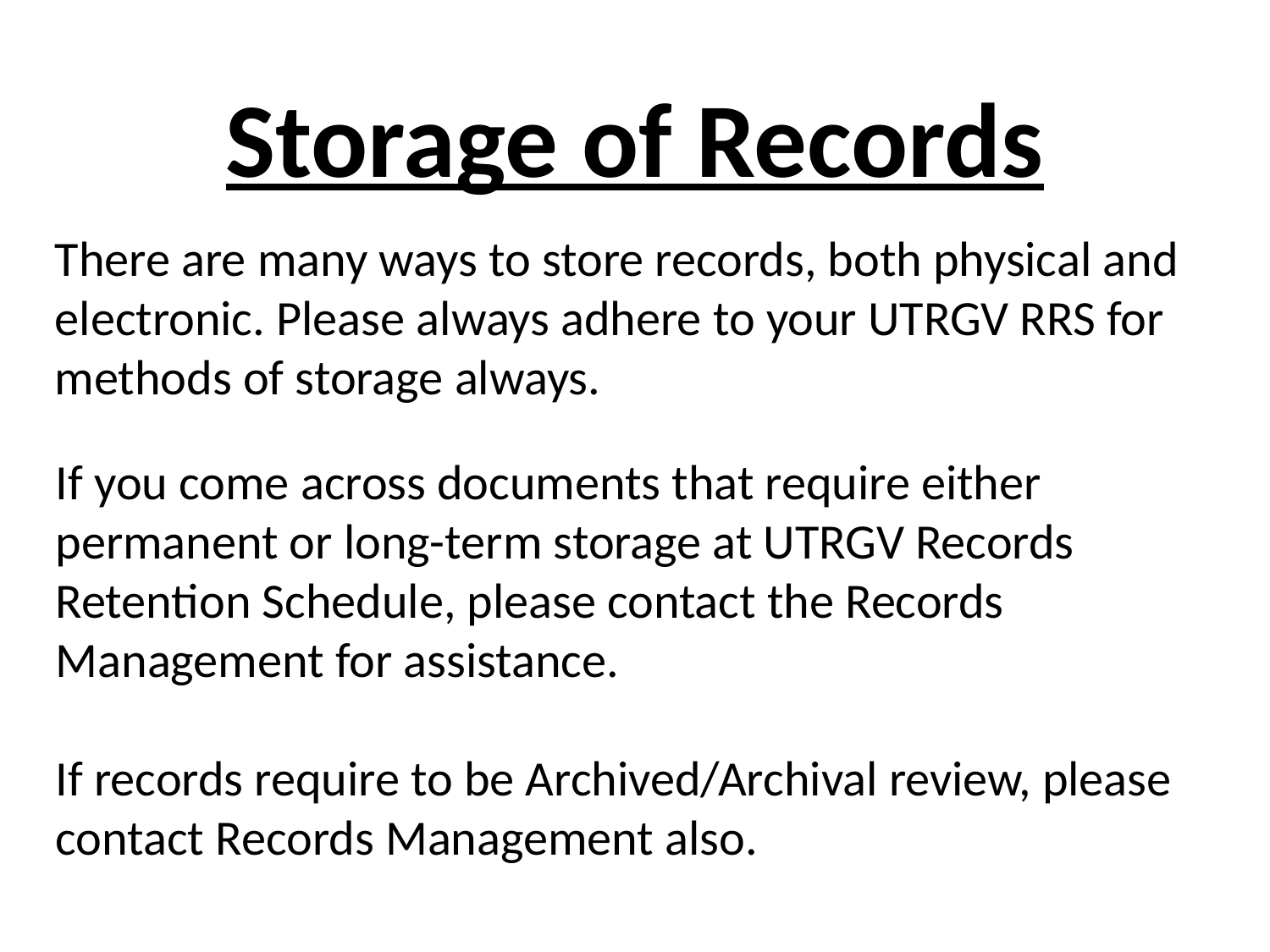

Storage of Records
There are many ways to store records, both physical and electronic. Please always adhere to your UTRGV RRS for methods of storage always.
If you come across documents that require either permanent or long-term storage at UTRGV Records Retention Schedule, please contact the Records Management for assistance.

If records require to be Archived/Archival review, please contact Records Management also.